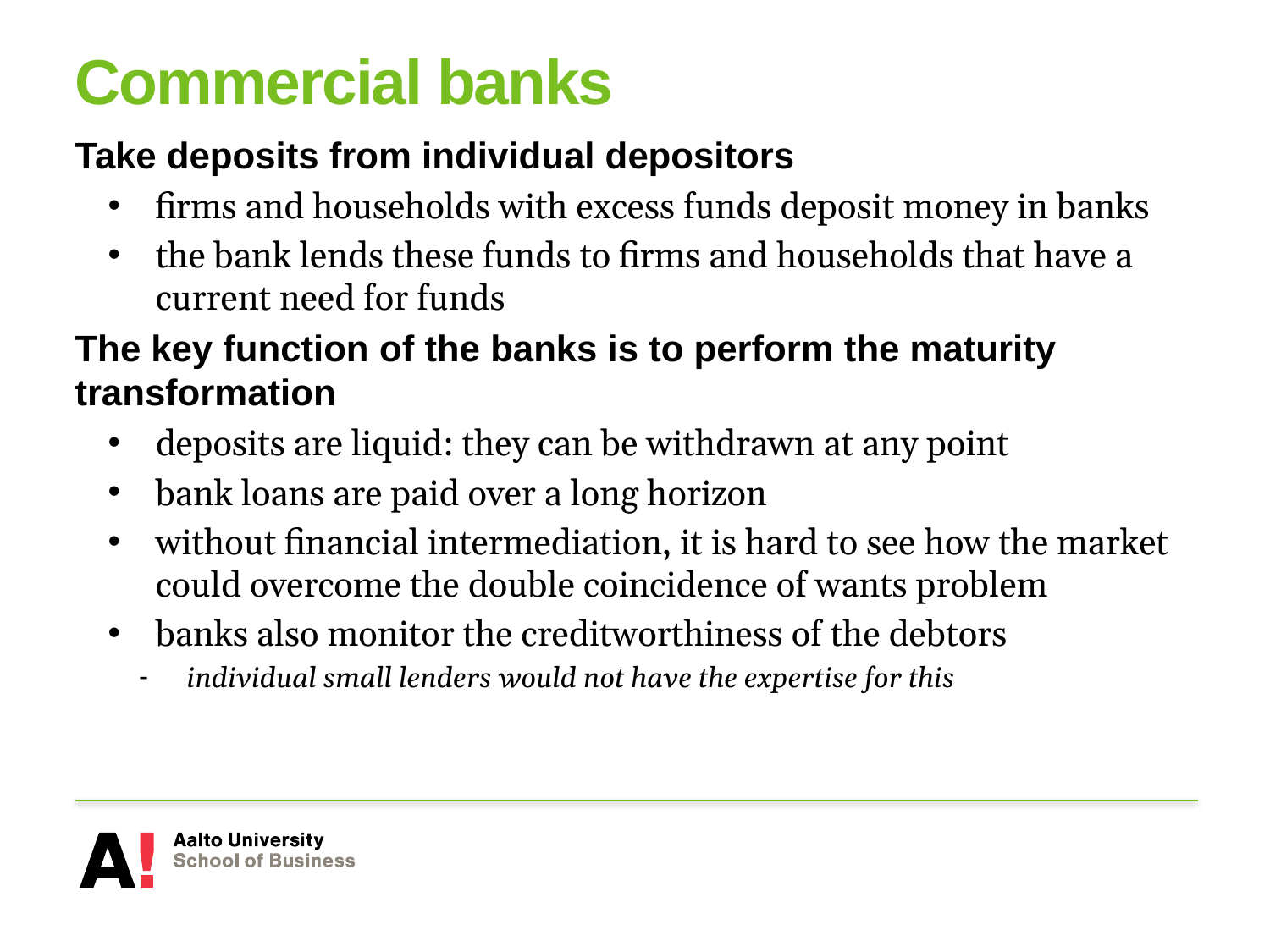

# Commercial banks
Take deposits from individual depositors
firms and households with excess funds deposit money in banks
the bank lends these funds to firms and households that have a current need for funds
The key function of the banks is to perform the maturity transformation
deposits are liquid: they can be withdrawn at any point
bank loans are paid over a long horizon
without financial intermediation, it is hard to see how the market could overcome the double coincidence of wants problem
banks also monitor the creditworthiness of the debtors
individual small lenders would not have the expertise for this